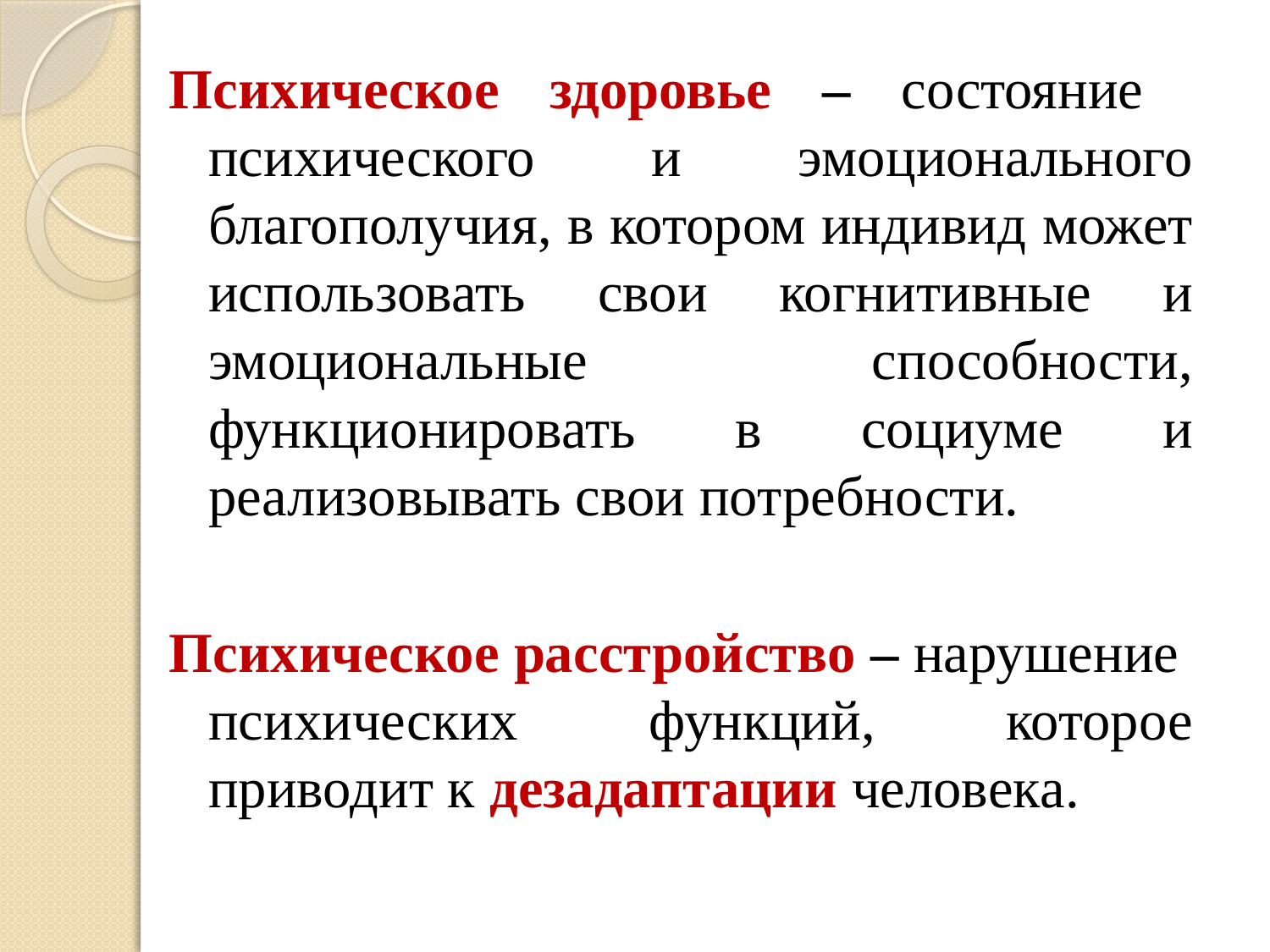

Психическое здоровье – состояние  психического и эмоционального благополучия, в котором индивид может использовать свои когнитивные и эмоциональные способности, функционировать в социуме и реализовывать свои потребности.

Психическое расстройство – нарушение  психических функций, которое приводит к дезадаптации человека.